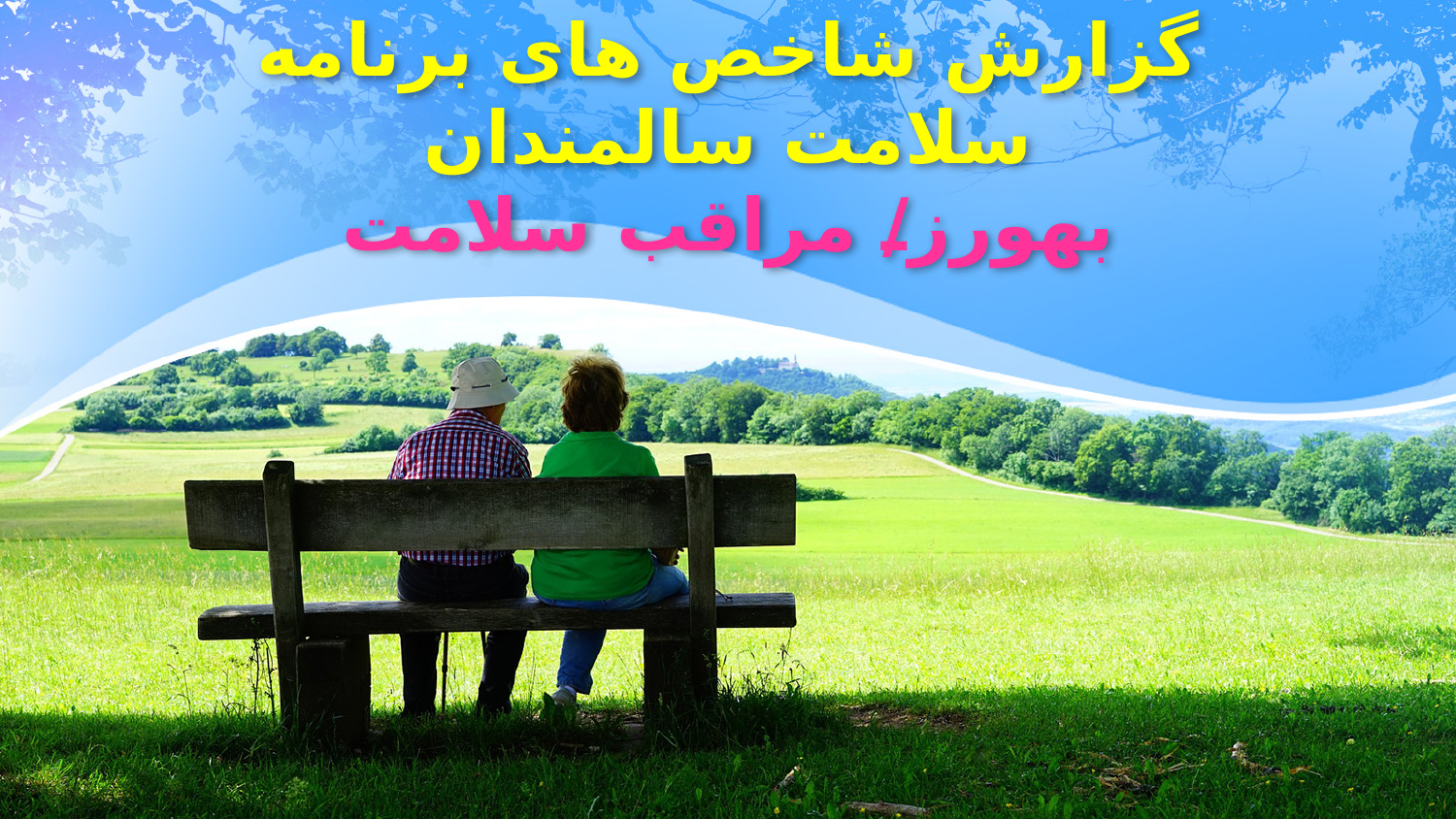

# گزارش شاخص های برنامه سلامت سالمندان بهورز/ مراقب سلامت